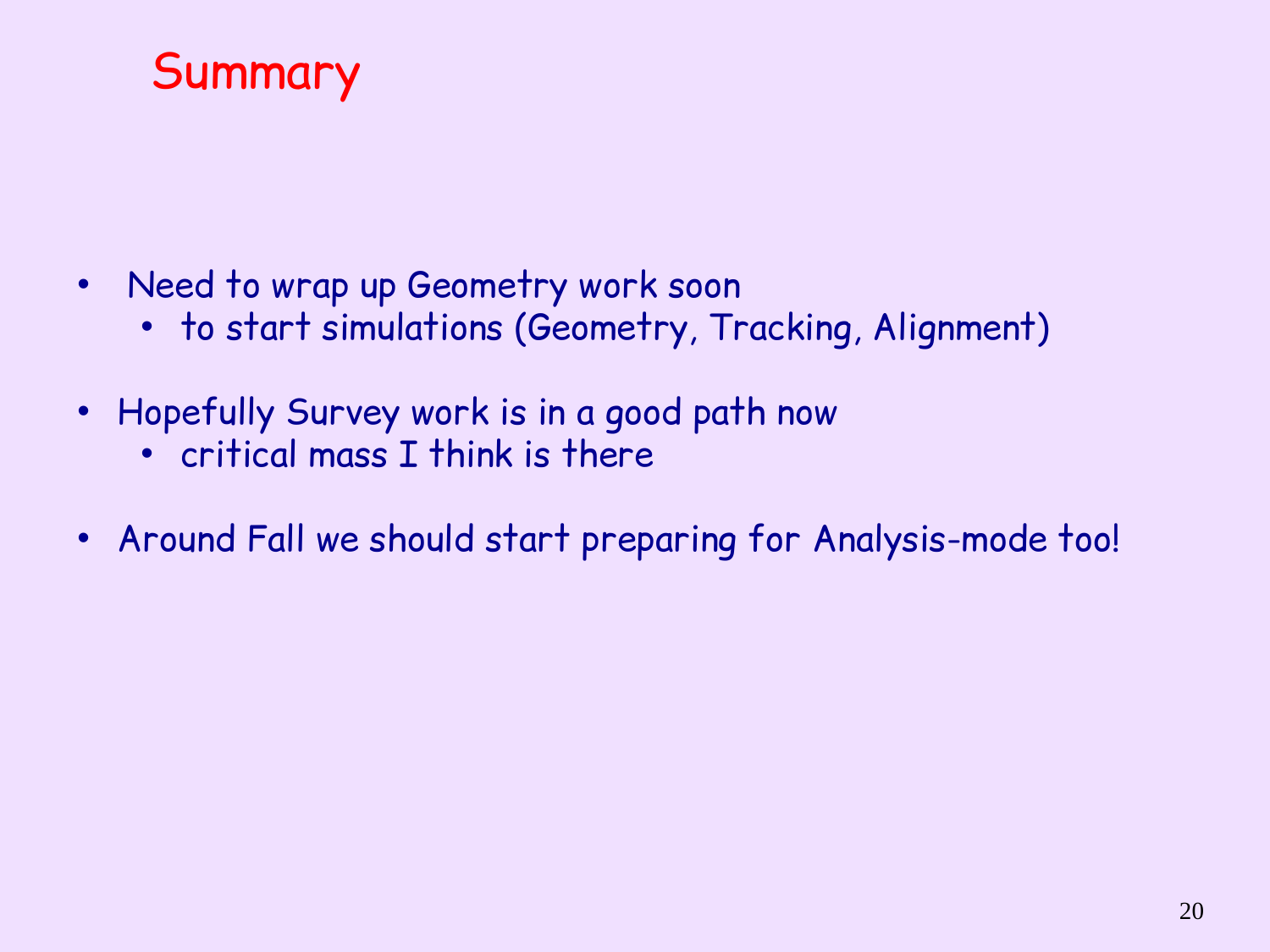

# Summary
 Need to wrap up Geometry work soon
to start simulations (Geometry, Tracking, Alignment)

Hopefully Survey work is in a good path now
critical mass I think is there

Around Fall we should start preparing for Analysis-mode too!
20